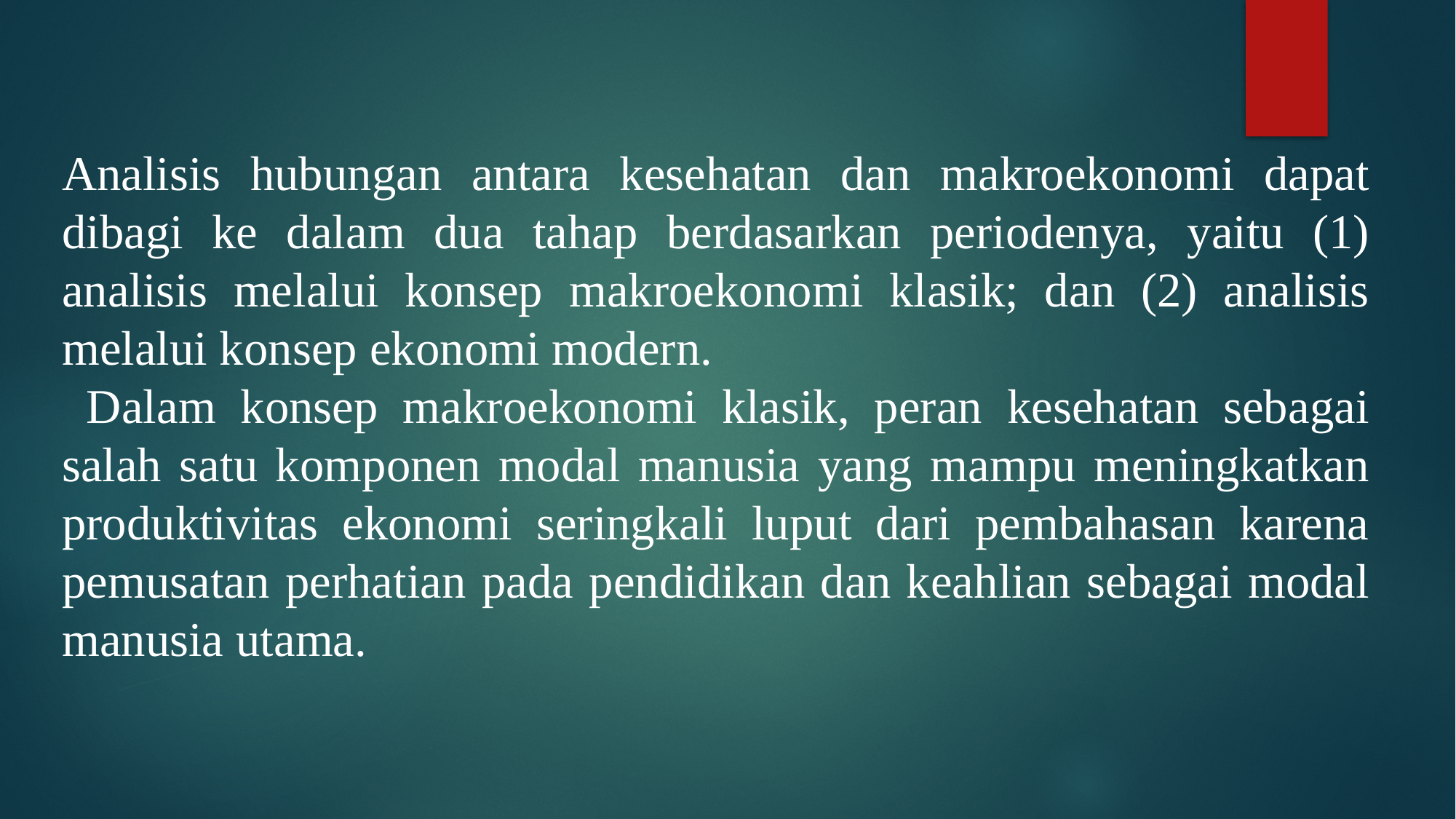

Analisis hubungan antara kesehatan dan makroekonomi dapat dibagi ke dalam dua tahap berdasarkan periodenya, yaitu (1) analisis melalui konsep makroekonomi klasik; dan (2) analisis melalui konsep ekonomi modern.
 Dalam konsep makroekonomi klasik, peran kesehatan sebagai salah satu komponen modal manusia yang mampu meningkatkan produktivitas ekonomi seringkali luput dari pembahasan karena pemusatan perhatian pada pendidikan dan keahlian sebagai modal manusia utama.